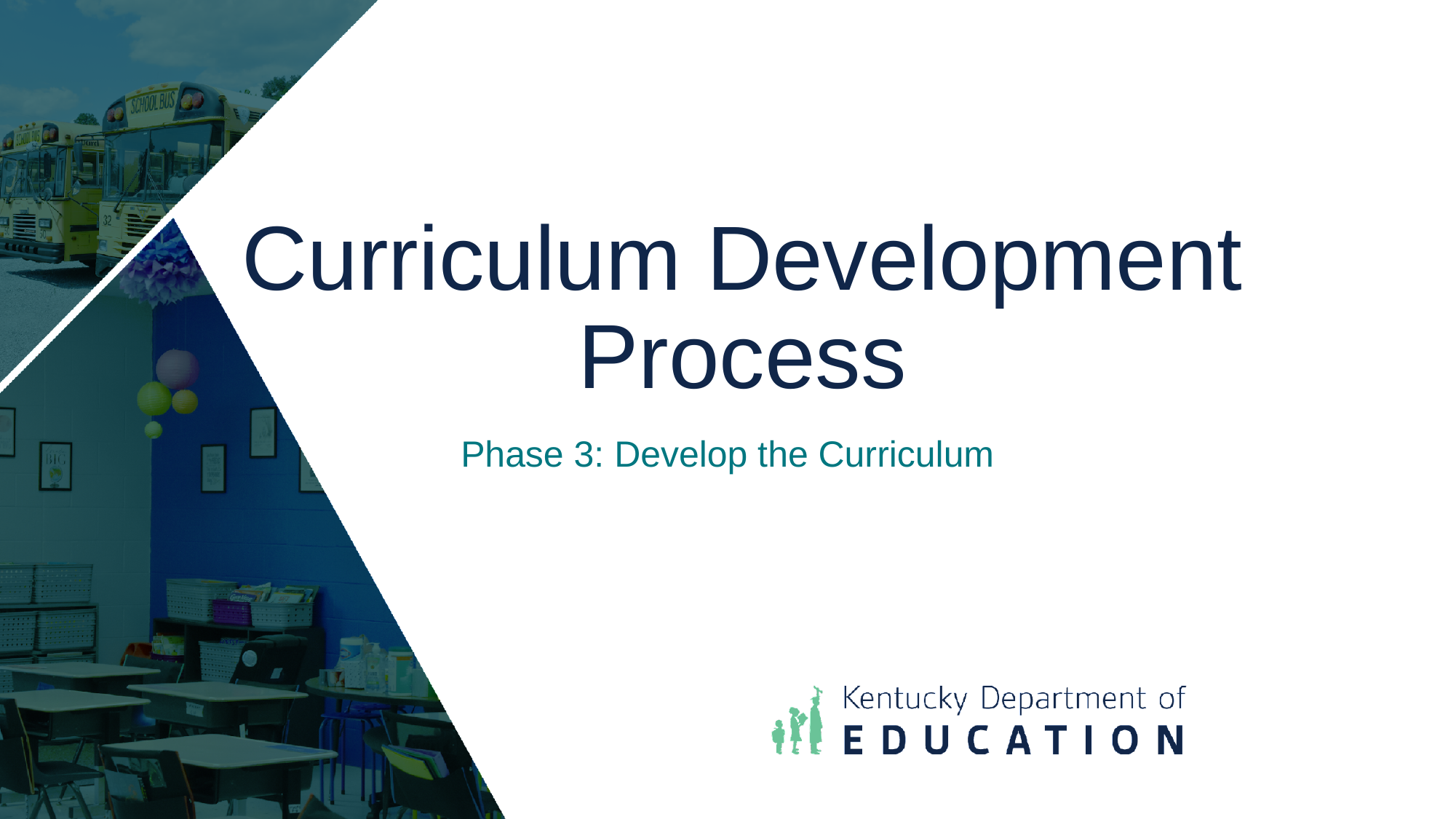

# Curriculum Development Process
Phase 3: Develop the Curriculum